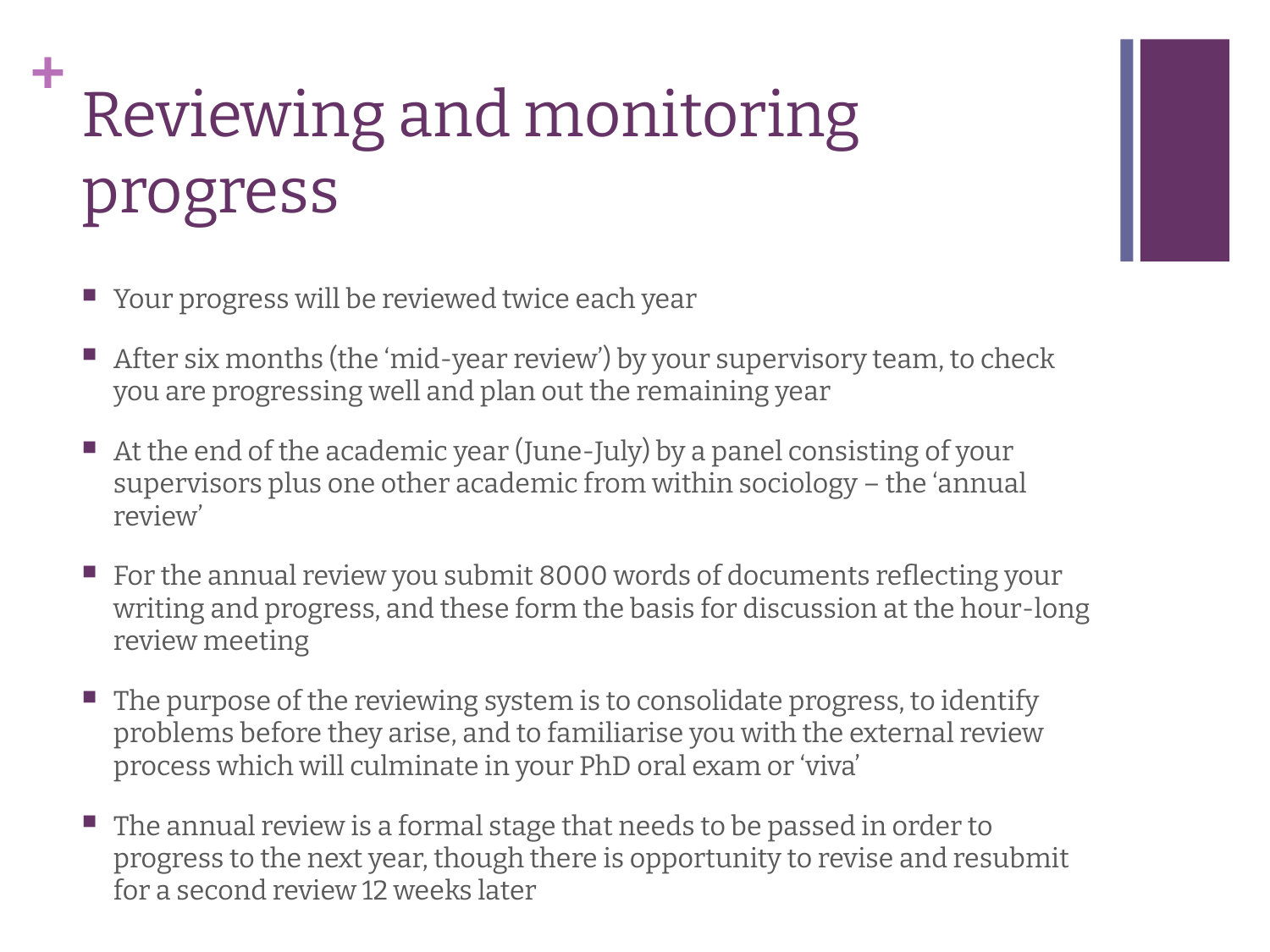

# Reviewing and monitoring progress
Your progress will be reviewed twice each year
After six months (the ‘mid-year review’) by your supervisory team, to check you are progressing well and plan out the remaining year
At the end of the academic year (June-July) by a panel consisting of your supervisors plus one other academic from within sociology – the ‘annual review’
For the annual review you submit 8000 words of documents reflecting your writing and progress, and these form the basis for discussion at the hour-long review meeting
The purpose of the reviewing system is to consolidate progress, to identify problems before they arise, and to familiarise you with the external review process which will culminate in your PhD oral exam or ‘viva’
The annual review is a formal stage that needs to be passed in order to progress to the next year, though there is opportunity to revise and resubmit for a second review 12 weeks later